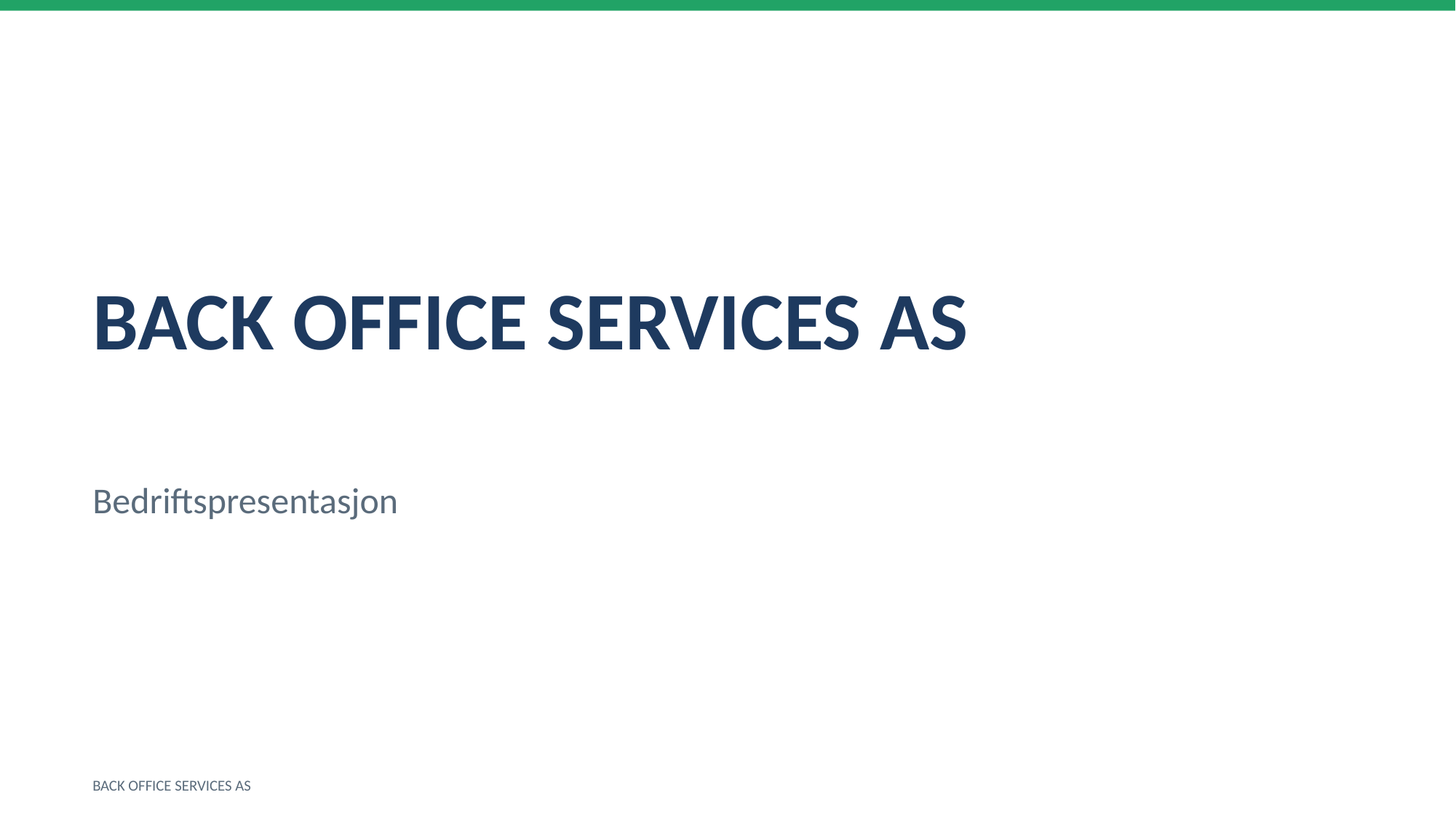

BACK OFFICE SERVICES AS
Bedriftspresentasjon
BACK OFFICE SERVICES AS